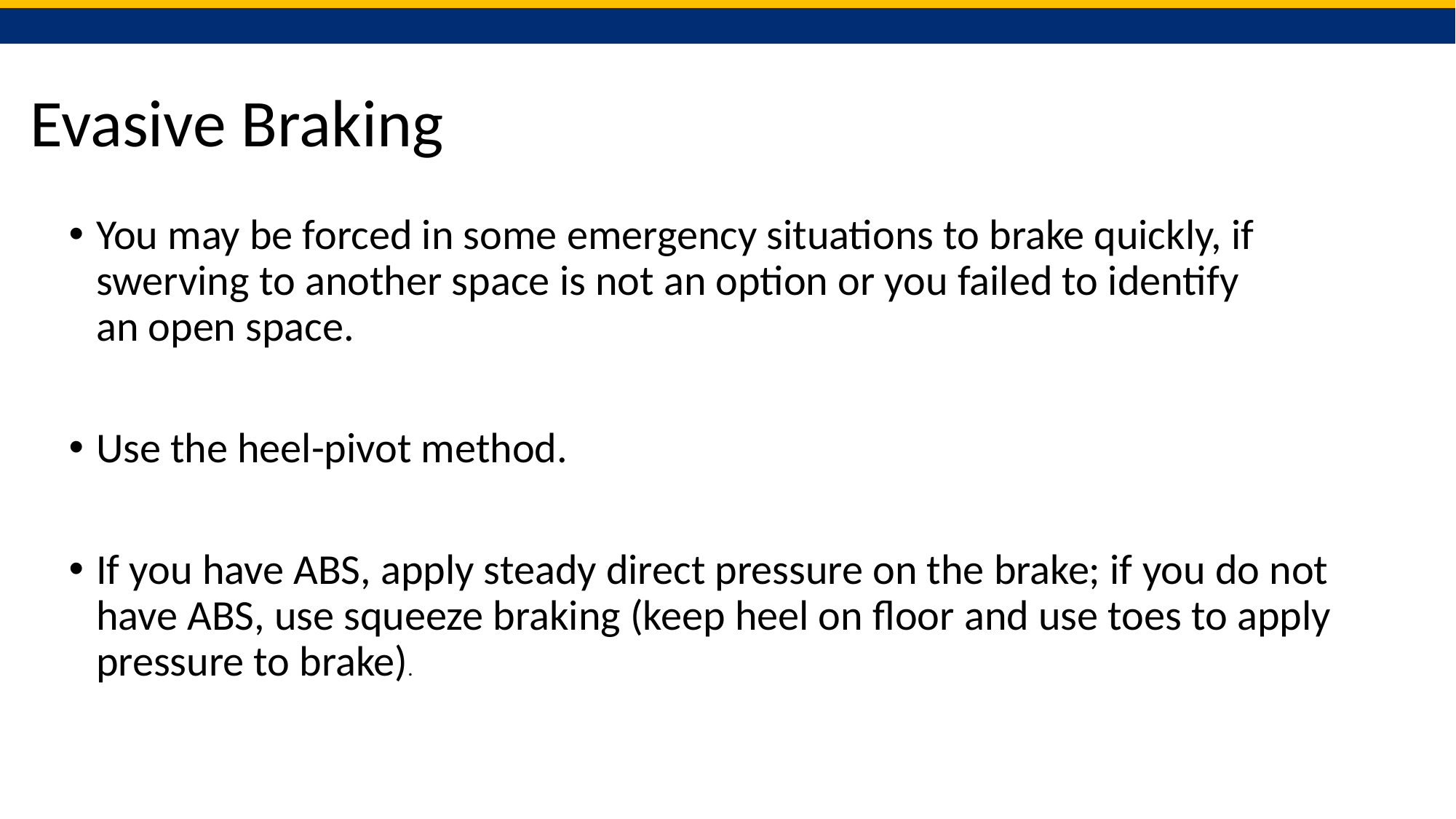

# Evasive Braking
You may be forced in some emergency situations to brake quickly, if swerving to another space is not an option or you failed to identify an open space.

Use the heel-pivot method.

If you have ABS, apply steady direct pressure on the brake; if you do not have ABS, use squeeze braking (keep heel on floor and use toes to apply pressure to brake).